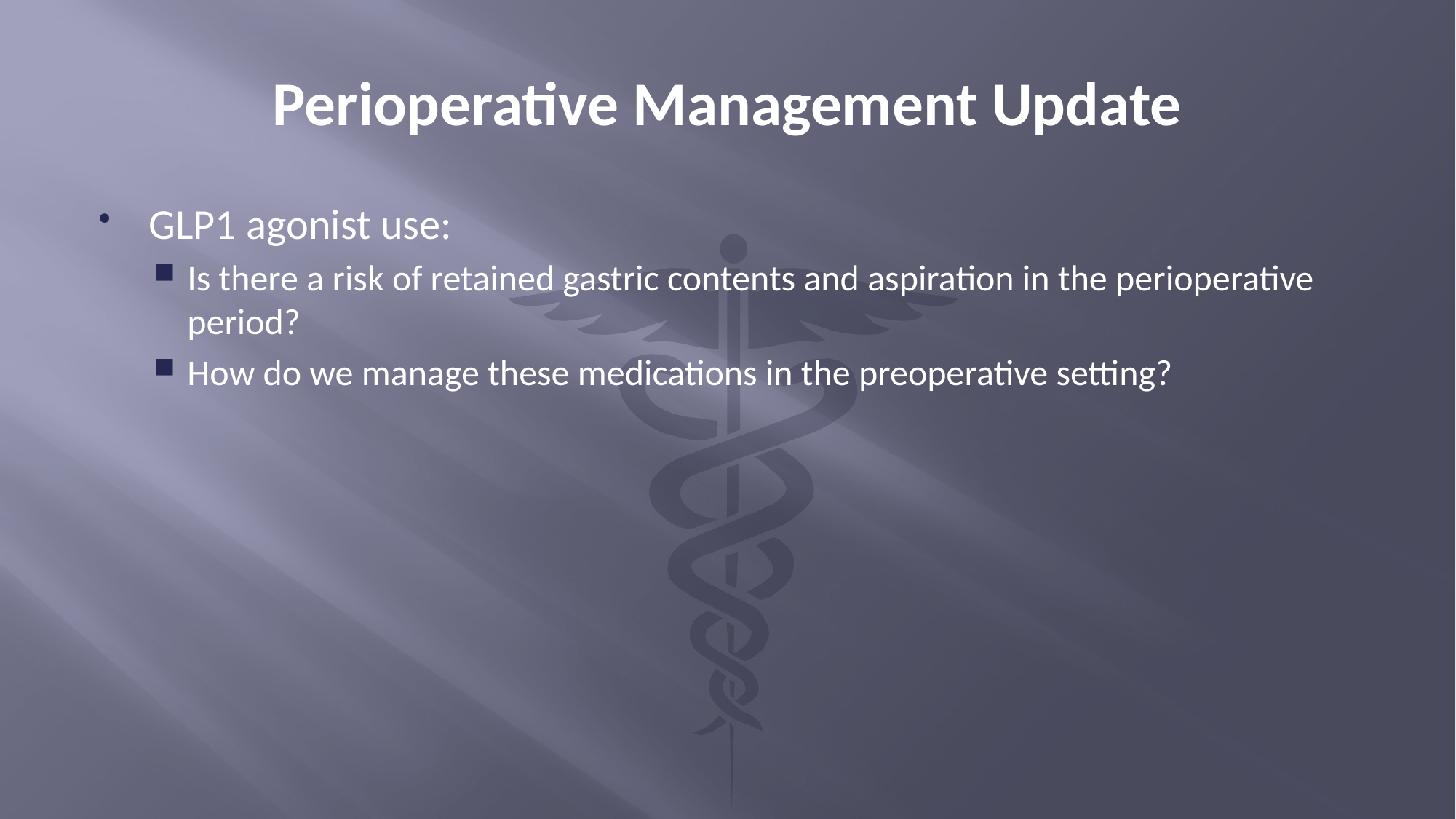

# Perioperative Management Update
GLP1 agonist use:
Is there a risk of retained gastric contents and aspiration in the perioperative period?
How do we manage these medications in the preoperative setting?